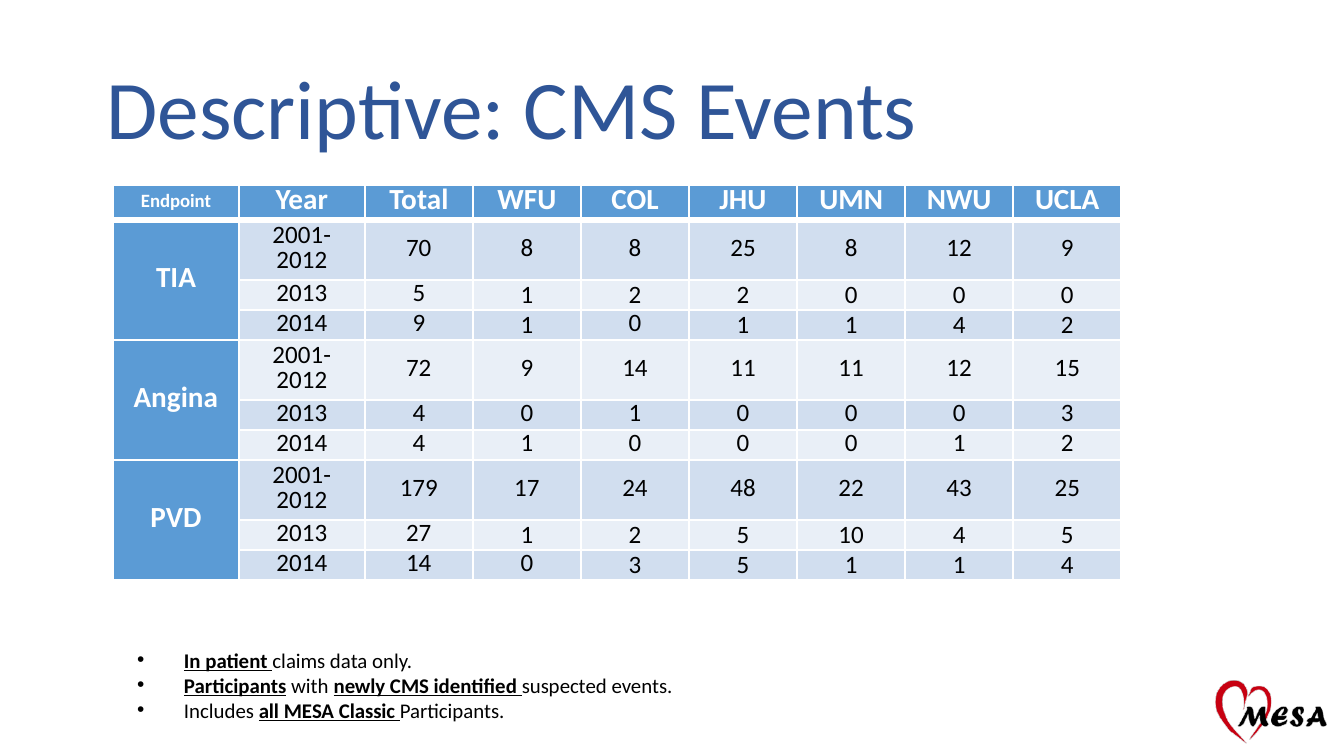

# Descriptive: CMS Events
| Endpoint | Year | Total | WFU | COL | JHU | UMN | NWU | UCLA |
| --- | --- | --- | --- | --- | --- | --- | --- | --- |
| TIA | 2001-2012 | 70 | 8 | 8 | 25 | 8 | 12 | 9 |
|  | 2013 | 5 | 1 | 2 | 2 | 0 | 0 | 0 |
|  | 2014 | 9 | 1 | 0 | 1 | 1 | 4 | 2 |
| Angina | 2001-2012 | 72 | 9 | 14 | 11 | 11 | 12 | 15 |
|  | 2013 | 4 | 0 | 1 | 0 | 0 | 0 | 3 |
|  | 2014 | 4 | 1 | 0 | 0 | 0 | 1 | 2 |
| PVD | 2001-2012 | 179 | 17 | 24 | 48 | 22 | 43 | 25 |
|  | 2013 | 27 | 1 | 2 | 5 | 10 | 4 | 5 |
|  | 2014 | 14 | 0 | 3 | 5 | 1 | 1 | 4 |
In patient claims data only.
Participants with newly CMS identified suspected events.
Includes all MESA Classic Participants.